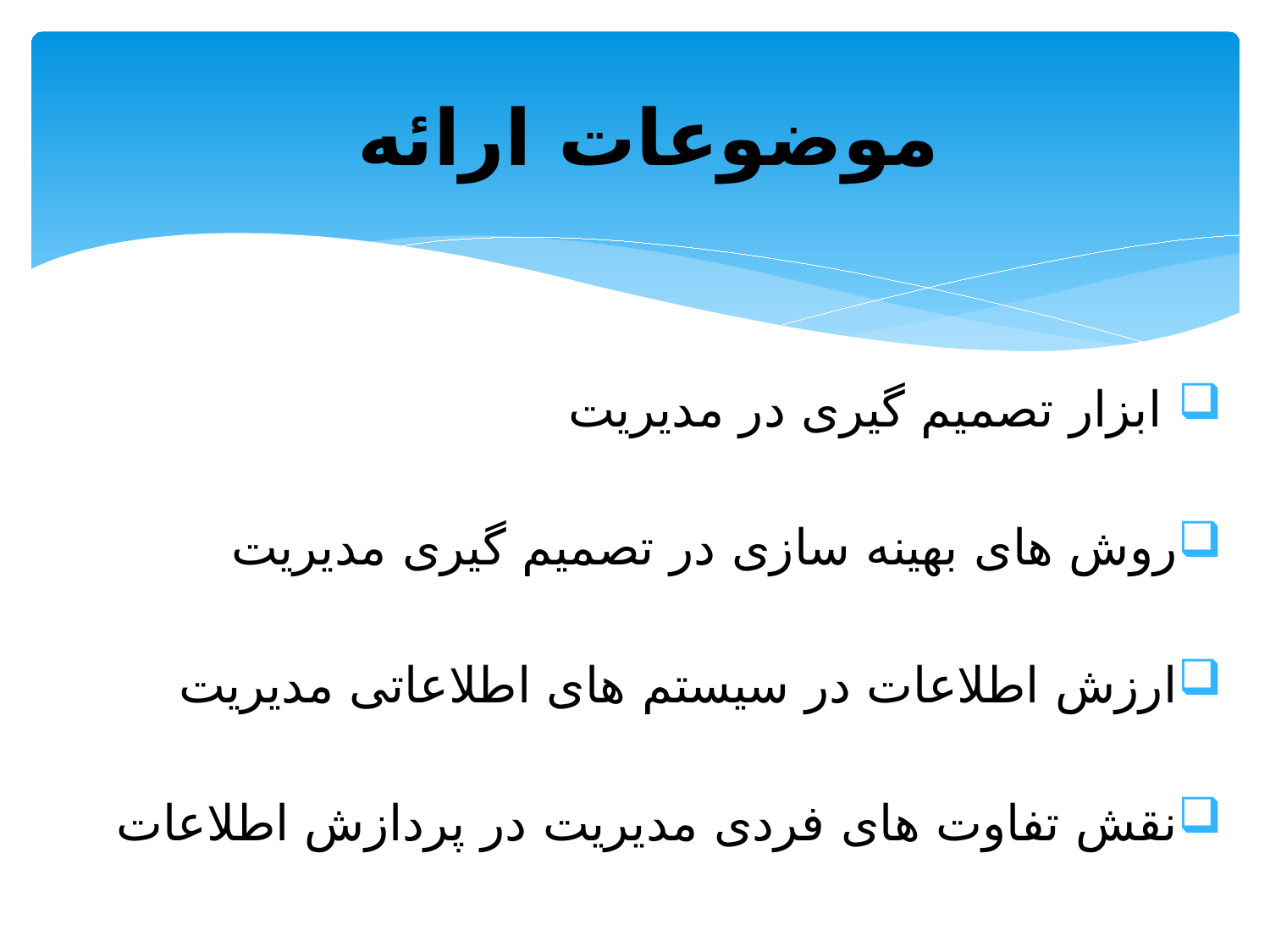

# موضوعات ارائه
 ابزار تصمیم گیری در مدیریت

روش های بهینه سازی در تصمیم گیری مدیریت

ارزش اطلاعات در سیستم های اطلاعاتی مدیریت

نقش تفاوت های فردی مدیریت در پردازش اطلاعات